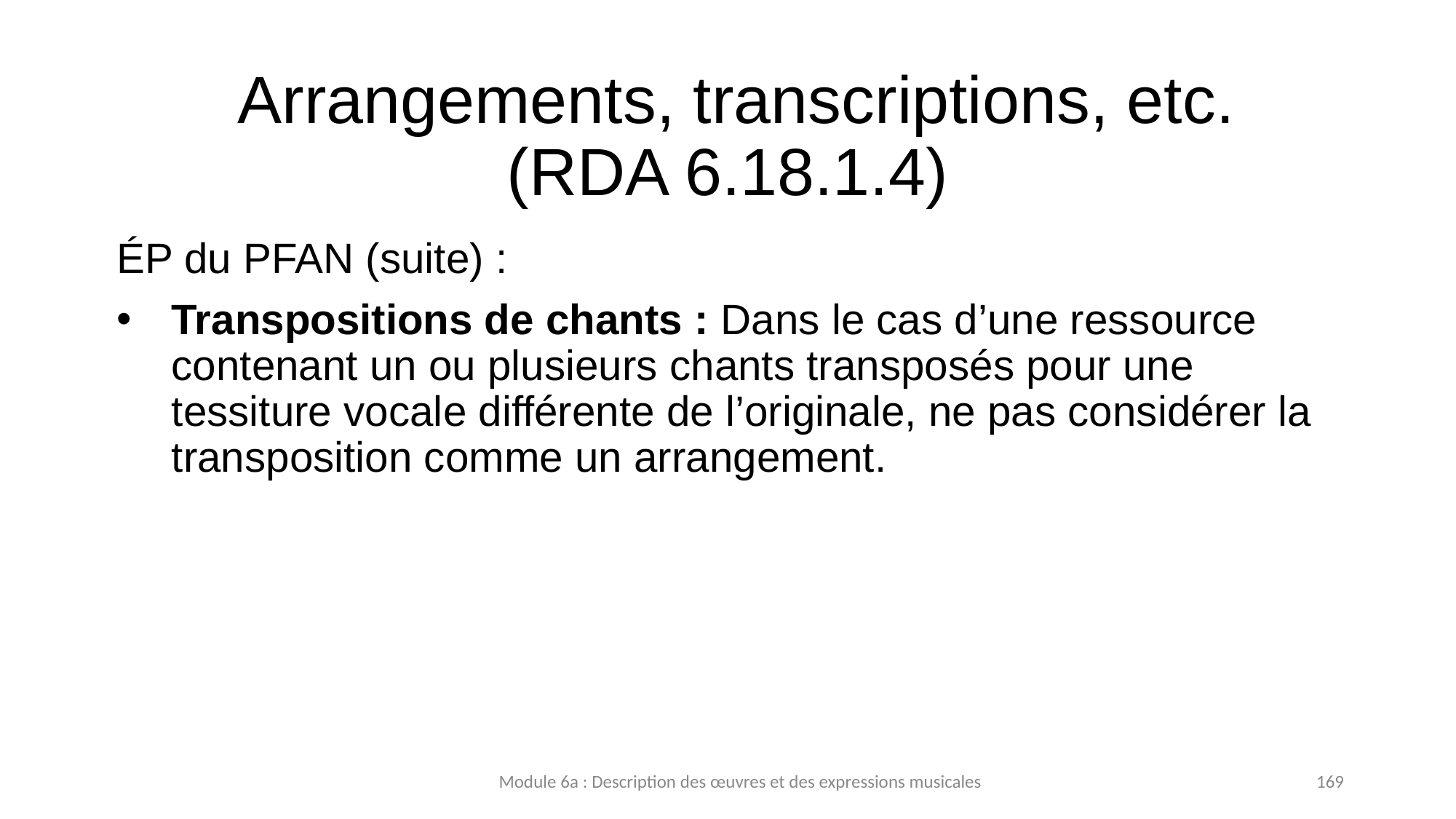

# Arrangements, transcriptions, etc. (RDA 6.18.1.4)
ÉP du PFAN (suite) :
Transpositions de chants : Dans le cas d’une ressource contenant un ou plusieurs chants transposés pour une tessiture vocale différente de l’originale, ne pas considérer la transposition comme un arrangement.

Module 6a : Description des œuvres et des expressions musicales
169